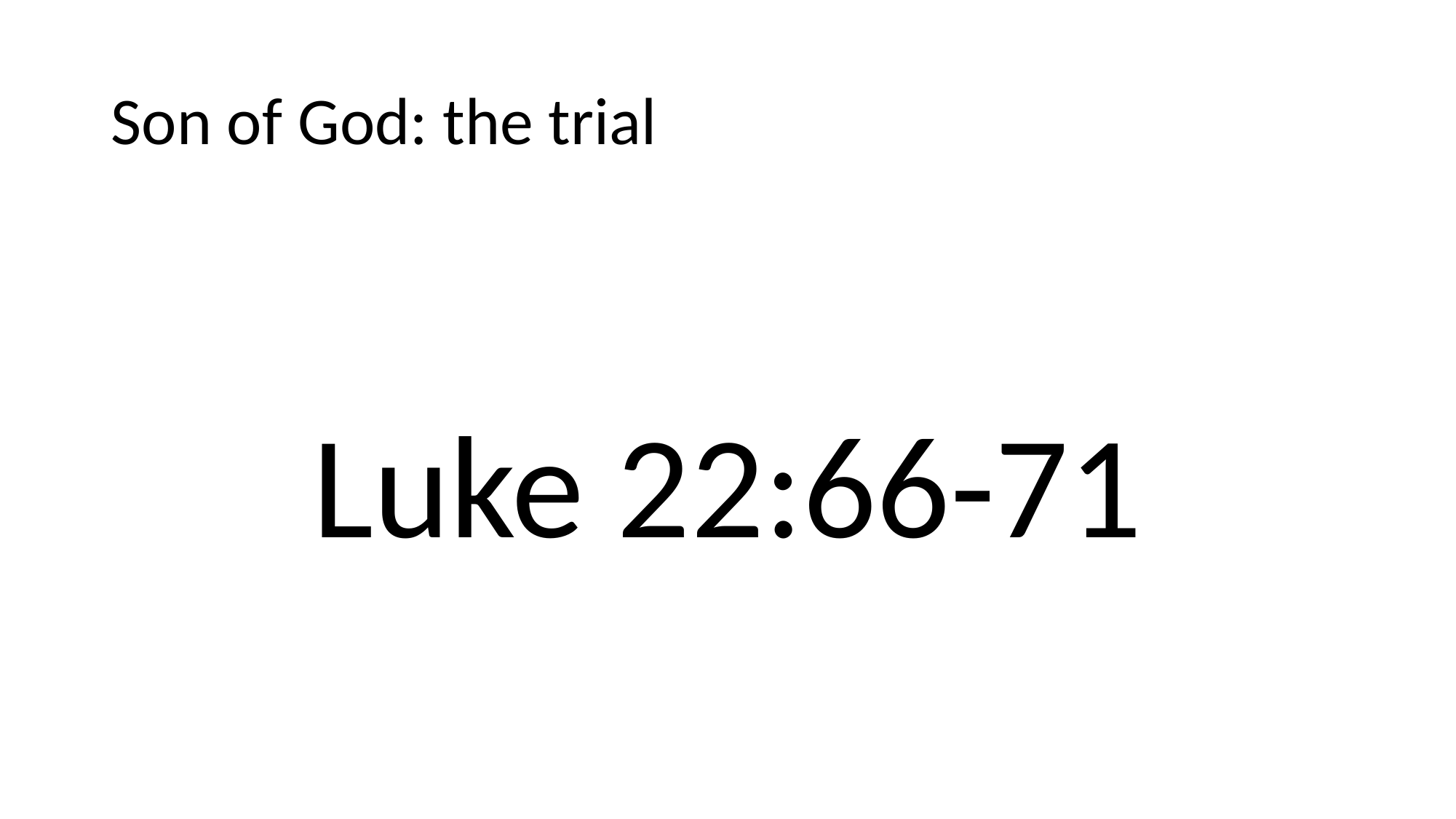

# Son of God: the trial

Luke 22:66-71